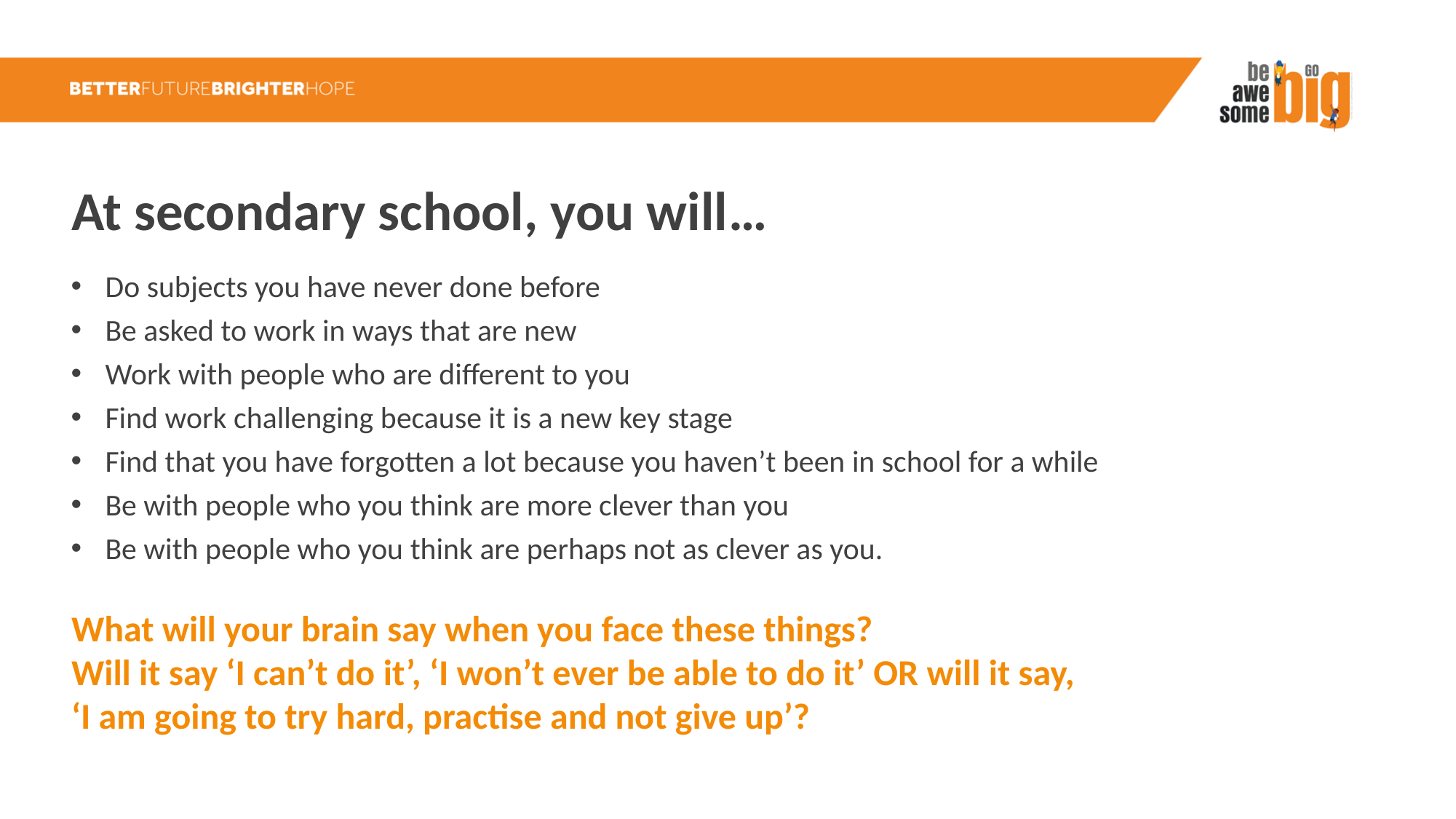

At secondary school, you will…
Do subjects you have never done before
Be asked to work in ways that are new
Work with people who are different to you
Find work challenging because it is a new key stage
Find that you have forgotten a lot because you haven’t been in school for a while
Be with people who you think are more clever than you
Be with people who you think are perhaps not as clever as you.
What will your brain say when you face these things?
Will it say ‘I can’t do it’, ‘I won’t ever be able to do it’ OR will it say,
‘I am going to try hard, practise and not give up’?